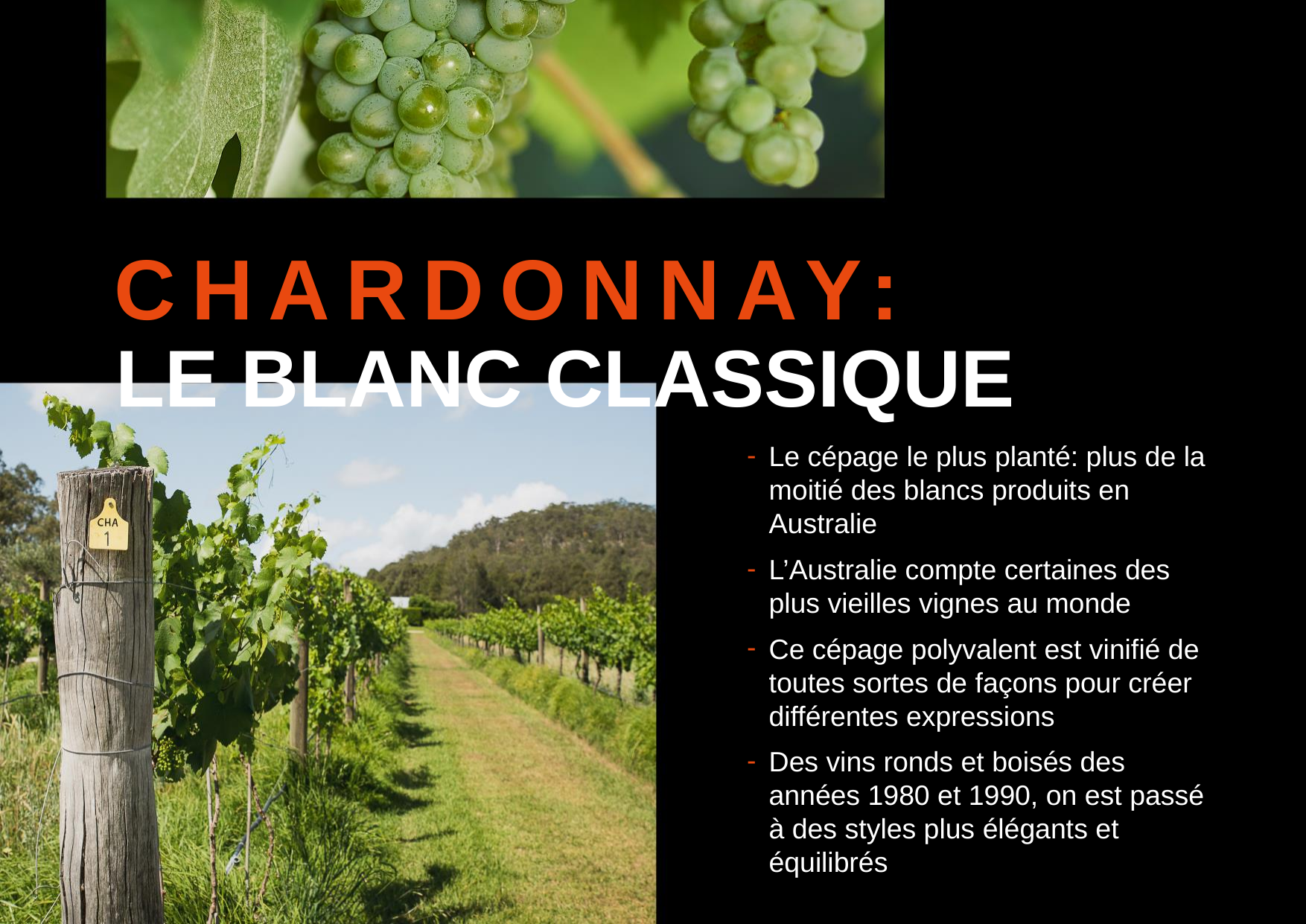

CHARDONNAY:
LE BLANC CLASSIQUE
Le cépage le plus planté: plus de la moitié des blancs produits en Australie
L’Australie compte certaines des plus vieilles vignes au monde
Ce cépage polyvalent est vinifié de toutes sortes de façons pour créer différentes expressions
Des vins ronds et boisés des années 1980 et 1990, on est passé à des styles plus élégants et équilibrés